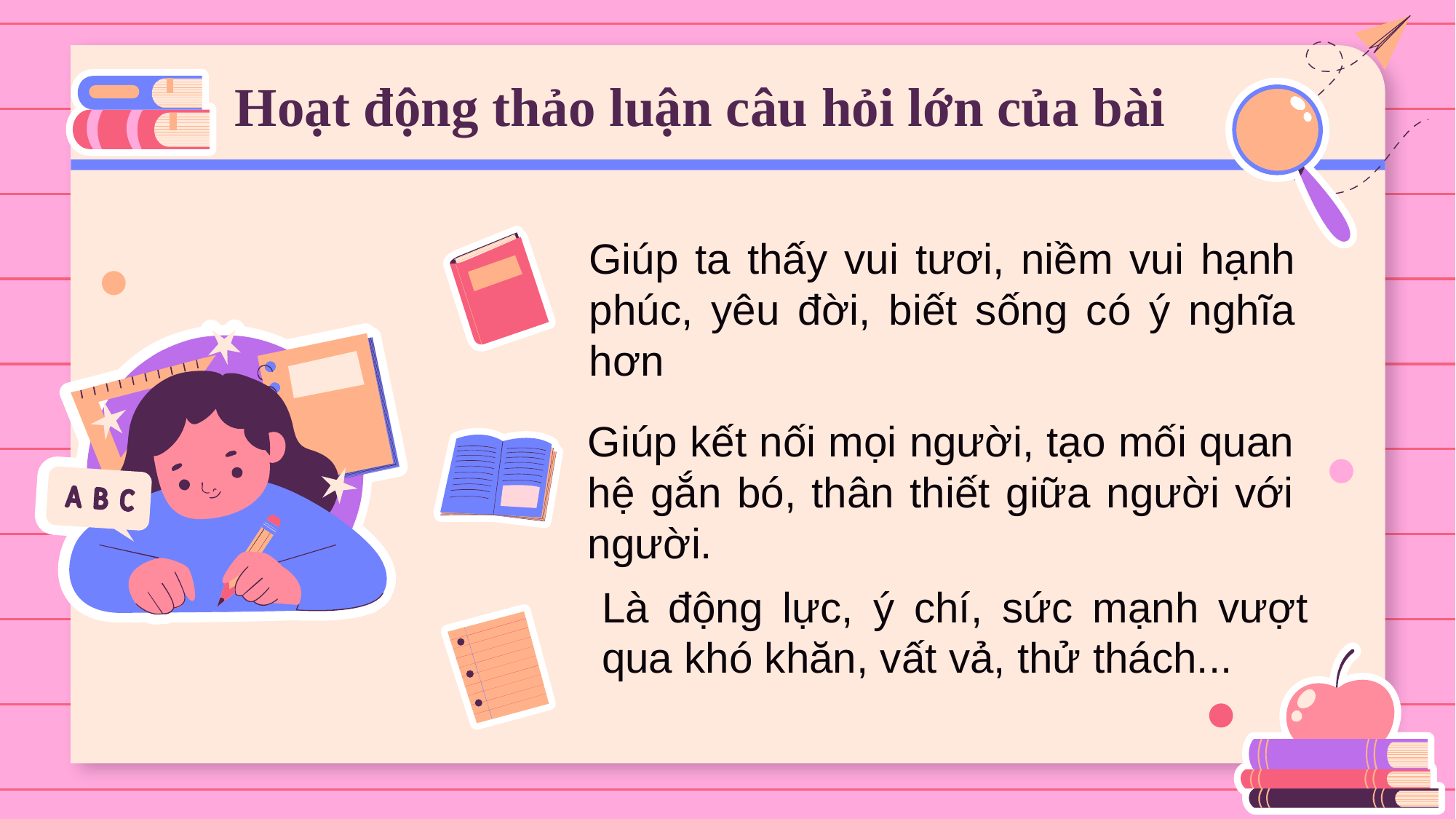

# Hoạt động thảo luận câu hỏi lớn của bài

Giúp ta thấy vui tươi, niềm vui hạnh phúc, yêu đời, biết sống có ý nghĩa hơn

Giúp kết nối mọi người, tạo mối quan hệ gắn bó, thân thiết giữa người với người.

Là động lực, ý chí, sức mạnh vượt qua khó khăn, vất vả, thử thách...